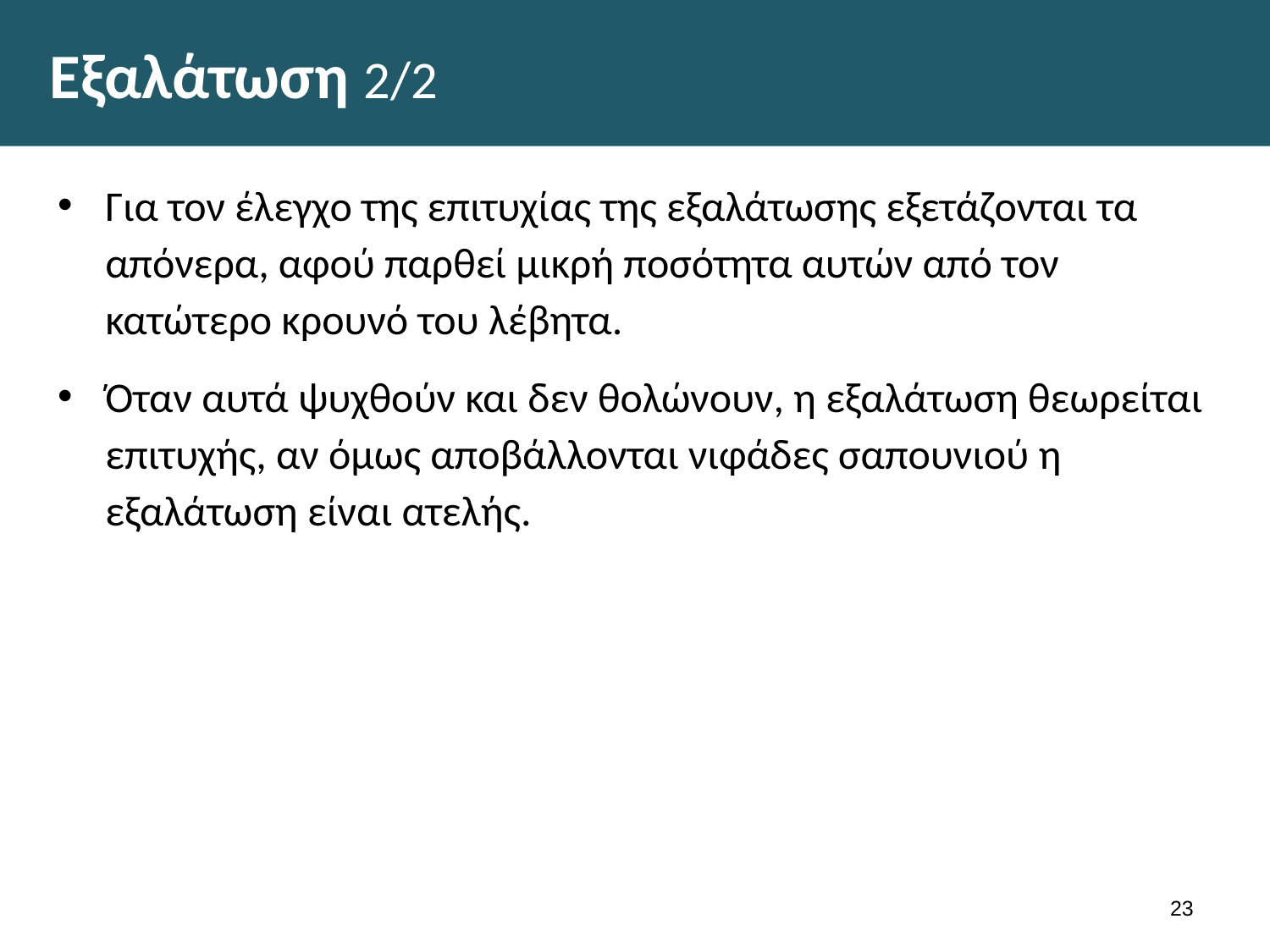

# Εξαλάτωση 2/2
Για τον έλεγχο της επιτυχίας της εξαλάτωσης εξετάζονται τα απόνερα, αφού παρθεί μικρή ποσότητα αυτών από τον κατώτερο κρουνό του λέβητα.
Όταν αυτά ψυχθούν και δεν θολώνουν, η εξαλάτωση θεωρείται επιτυχής, αν όμως αποβάλλονται νιφάδες σαπουνιού η εξαλάτωση είναι ατελής.
23